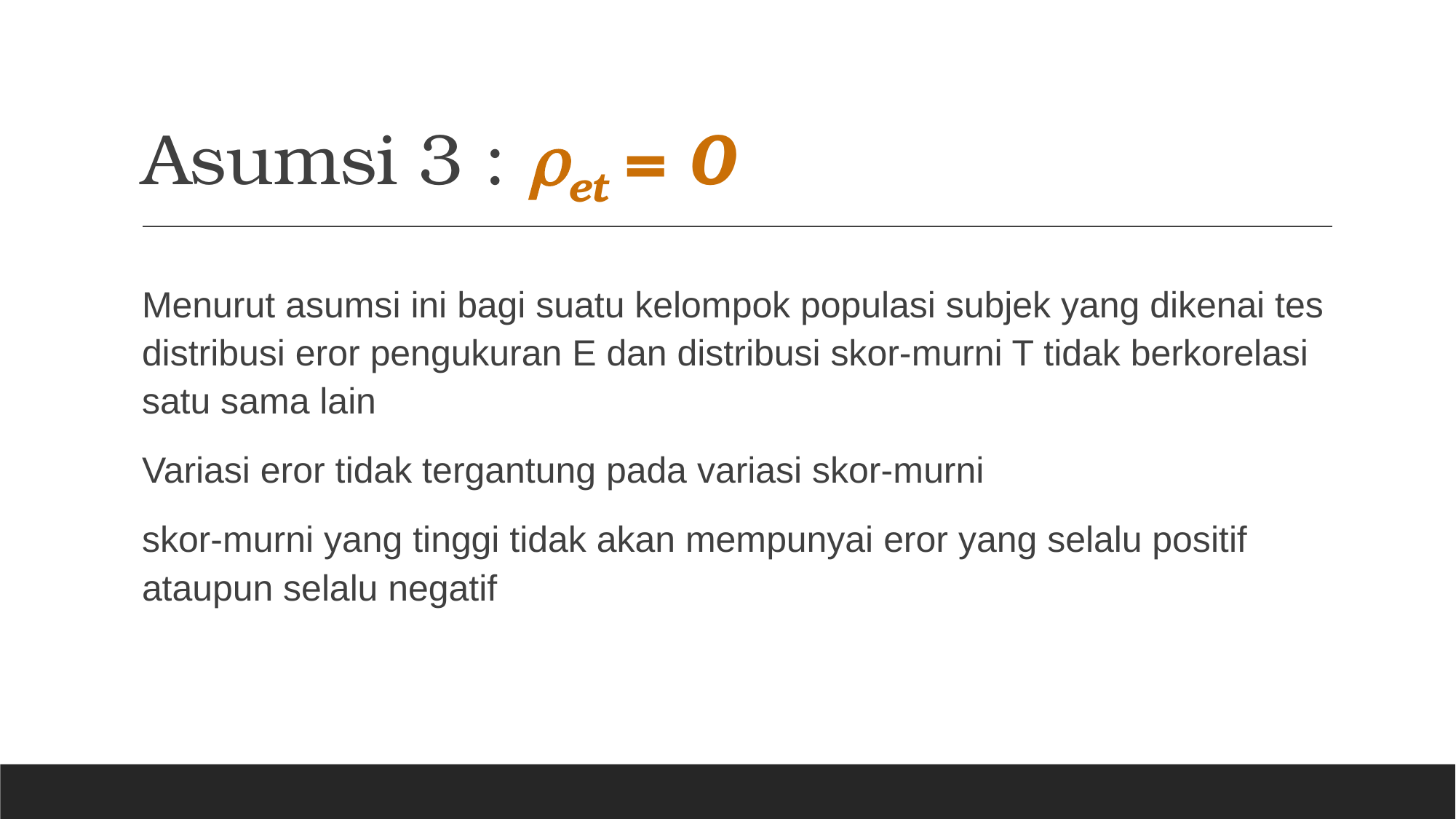

# Asumsi 3 : ρet = 0
Menurut asumsi ini bagi suatu kelompok populasi subjek yang dikenai tes distribusi eror pengukuran E dan distribusi skor-murni T tidak berkorelasi satu sama lain
Variasi eror tidak tergantung pada variasi skor-murni
skor-murni yang tinggi tidak akan mempunyai eror yang selalu positif ataupun selalu negatif